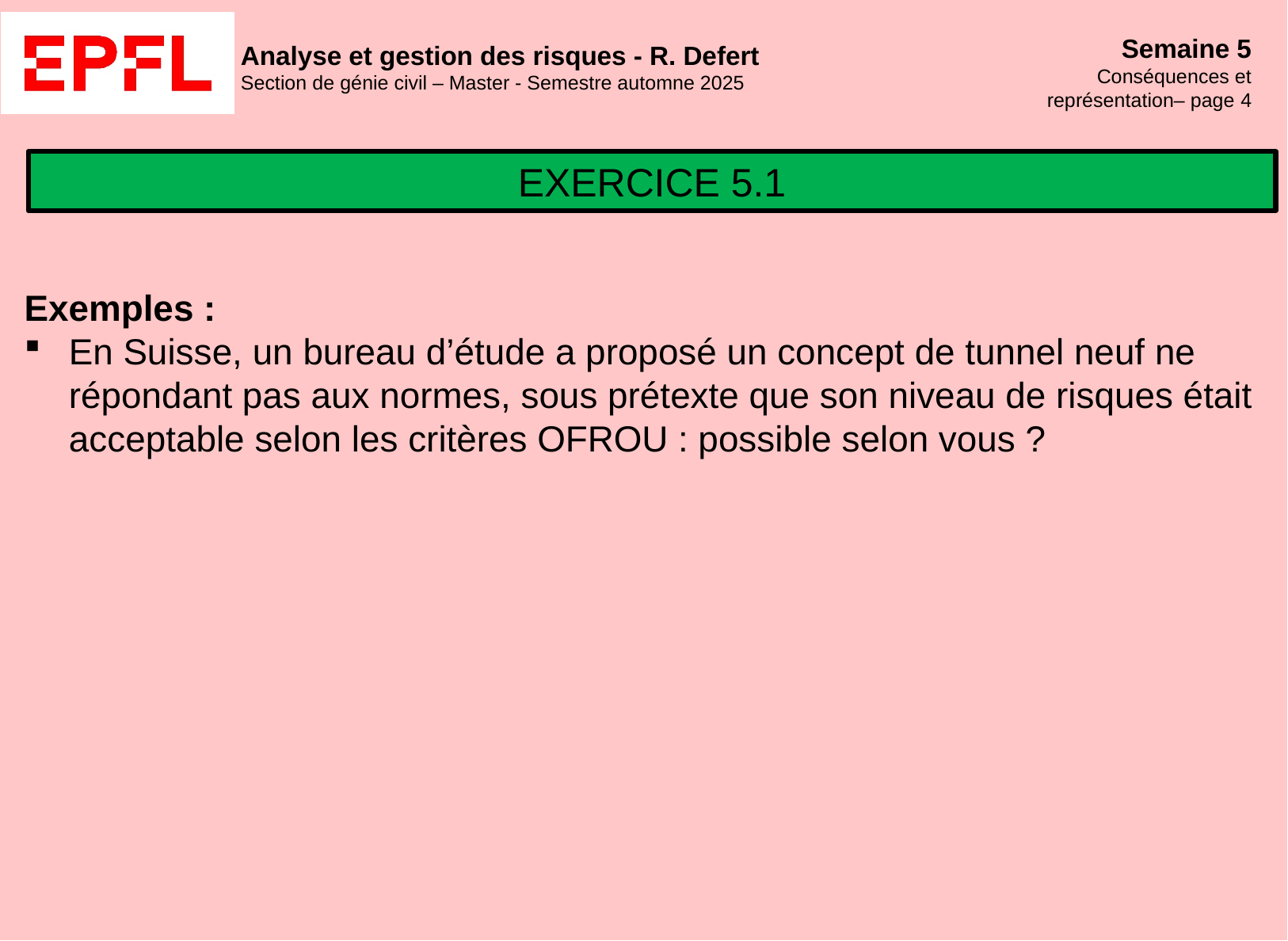

EXERCICE 5.1

Exemples :
En Suisse, un bureau d’étude a proposé un concept de tunnel neuf ne répondant pas aux normes, sous prétexte que son niveau de risques était acceptable selon les critères OFROU : possible selon vous ?